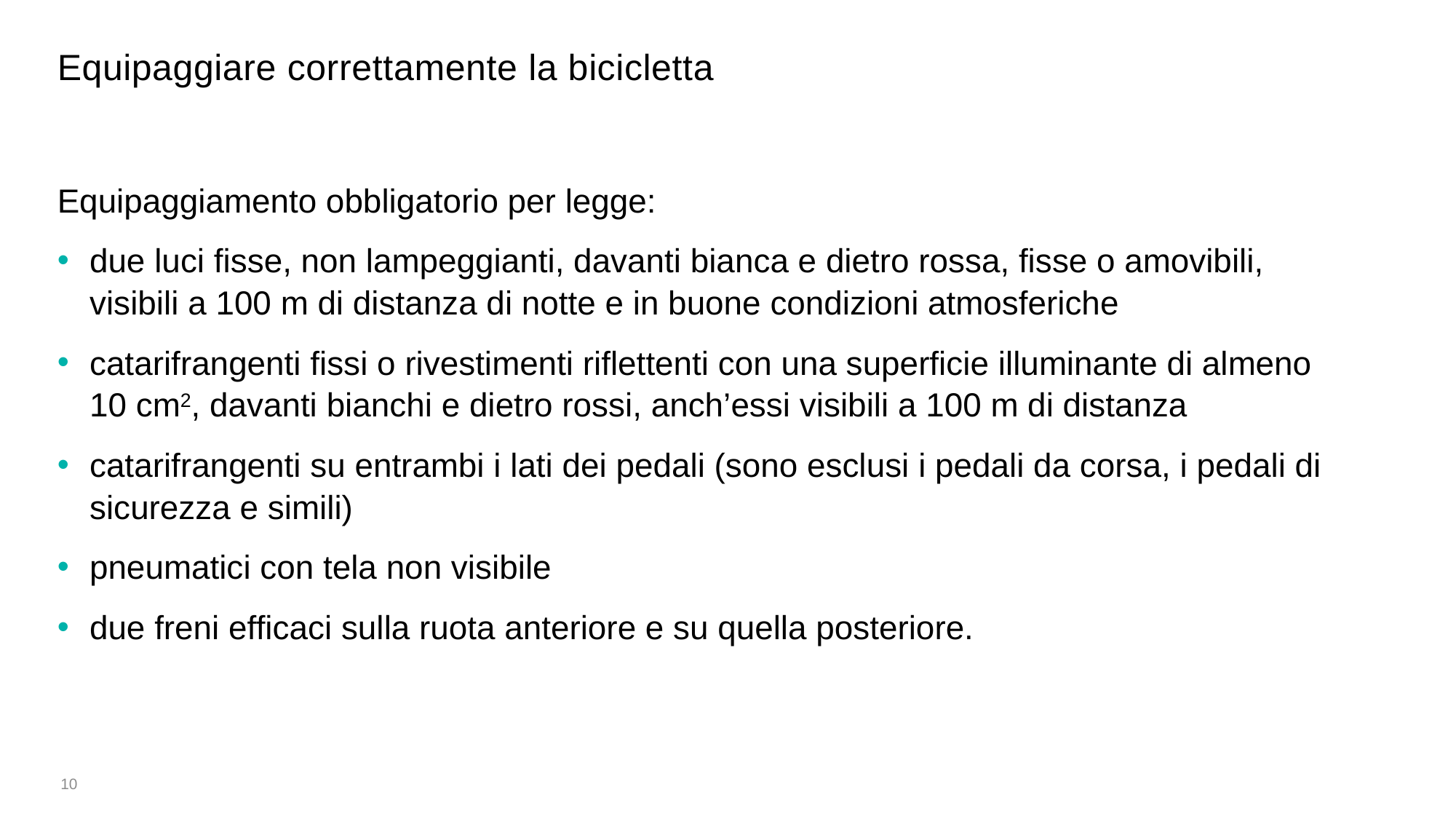

# Equipaggiare correttamente la bicicletta
Equipaggiamento obbligatorio per legge:
due luci fisse, non lampeggianti, davanti bianca e dietro rossa, fisse o amovibili, visibili a 100 m di distanza di notte e in buone condizioni atmosferiche
catarifrangenti fissi o rivestimenti riflettenti con una superficie illuminante di almeno 10 cm2, davanti bianchi e dietro rossi, anch’essi visibili a 100 m di distanza
catarifrangenti su entrambi i lati dei pedali (sono esclusi i pedali da corsa, i pedali di sicurezza e simili)
pneumatici con tela non visibile
due freni efficaci sulla ruota anteriore e su quella posteriore.
10